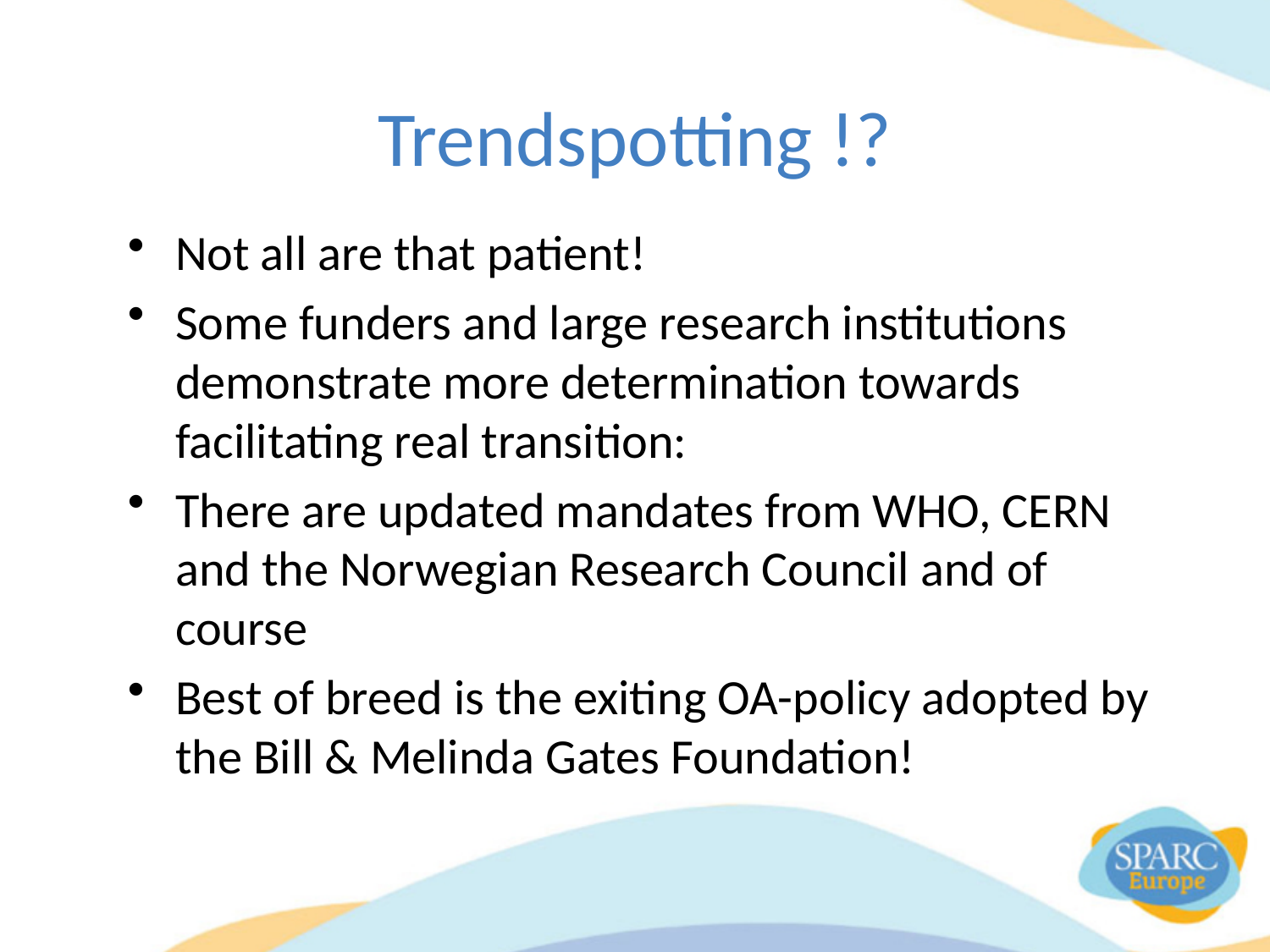

# Trendspotting !?
Not all are that patient!
Some funders and large research institutions  demonstrate more determination towards facilitating real transition:
There are updated mandates from WHO, CERN and the Norwegian Research Council and of course
Best of breed is the exiting OA-policy adopted by the Bill & Melinda Gates Foundation!